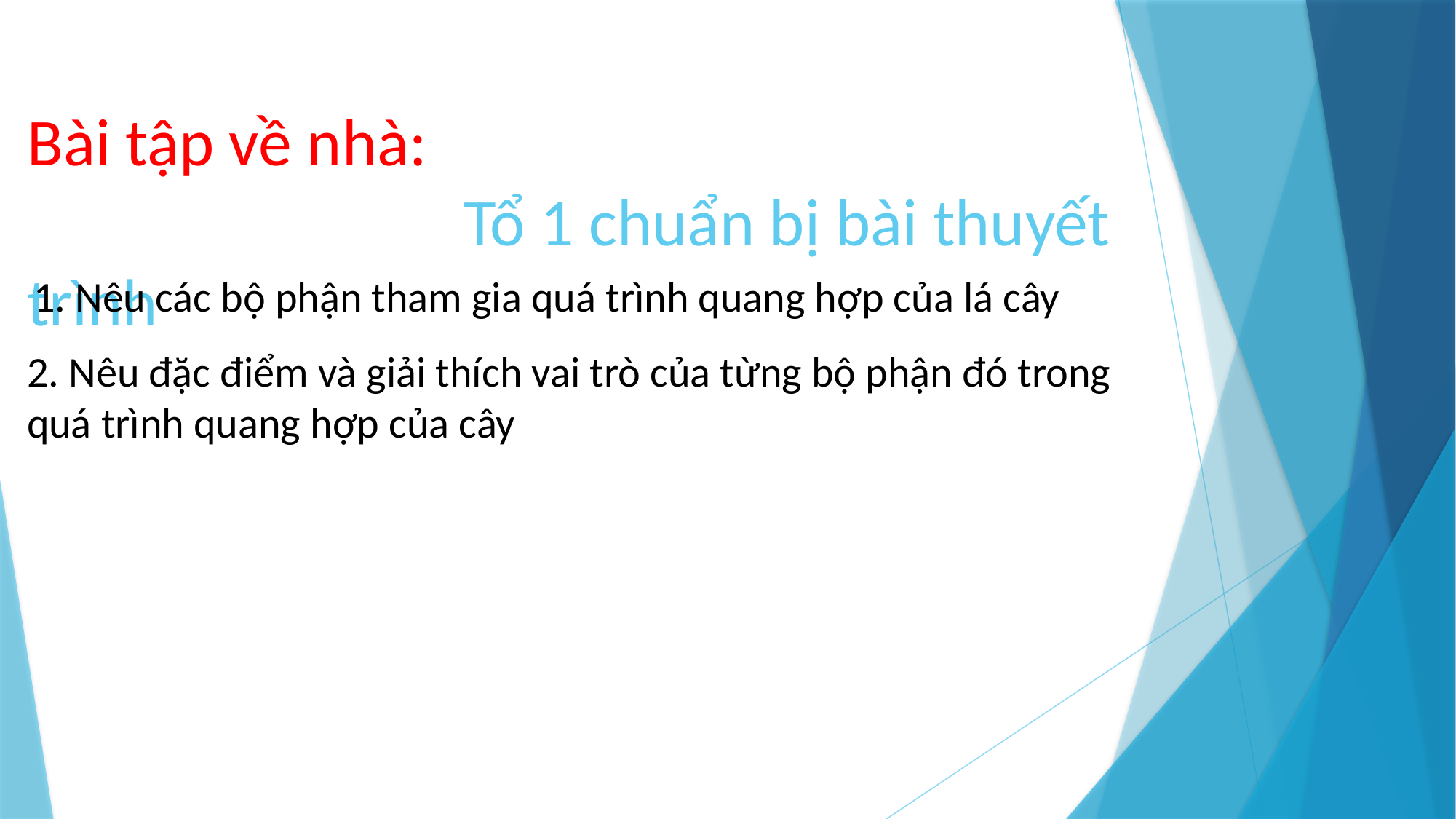

# Bài tập về nhà: Tổ 1 chuẩn bị bài thuyết trình
1. Nêu các bộ phận tham gia quá trình quang hợp của lá cây
2. Nêu đặc điểm và giải thích vai trò của từng bộ phận đó trong quá trình quang hợp của cây